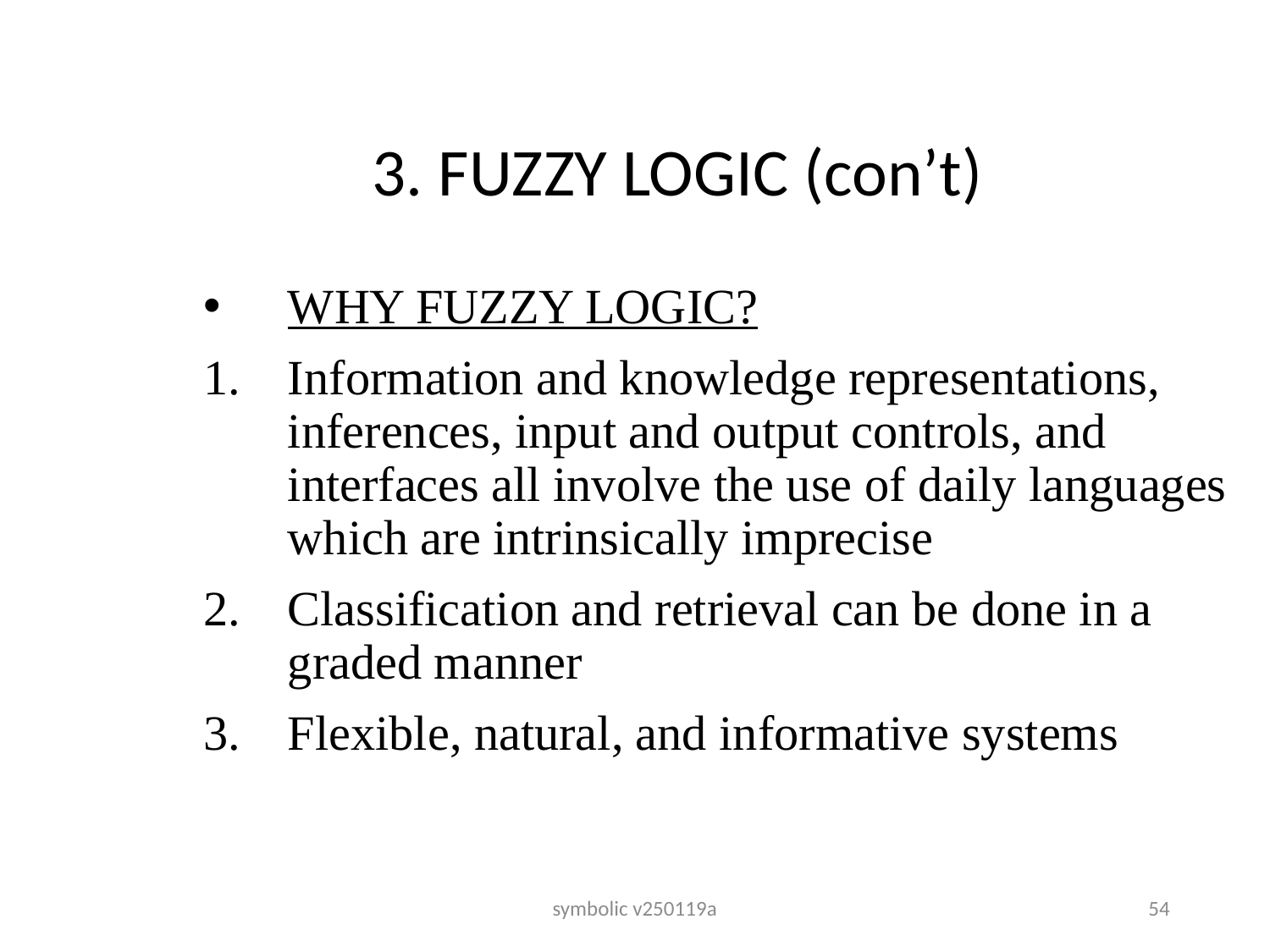

# 3. FUZZY LOGIC (con’t)
WHY FUZZY LOGIC?
Information and knowledge representations, inferences, input and output controls, and interfaces all involve the use of daily languages which are intrinsically imprecise
Classification and retrieval can be done in a graded manner
Flexible, natural, and informative systems
symbolic v250119a
54